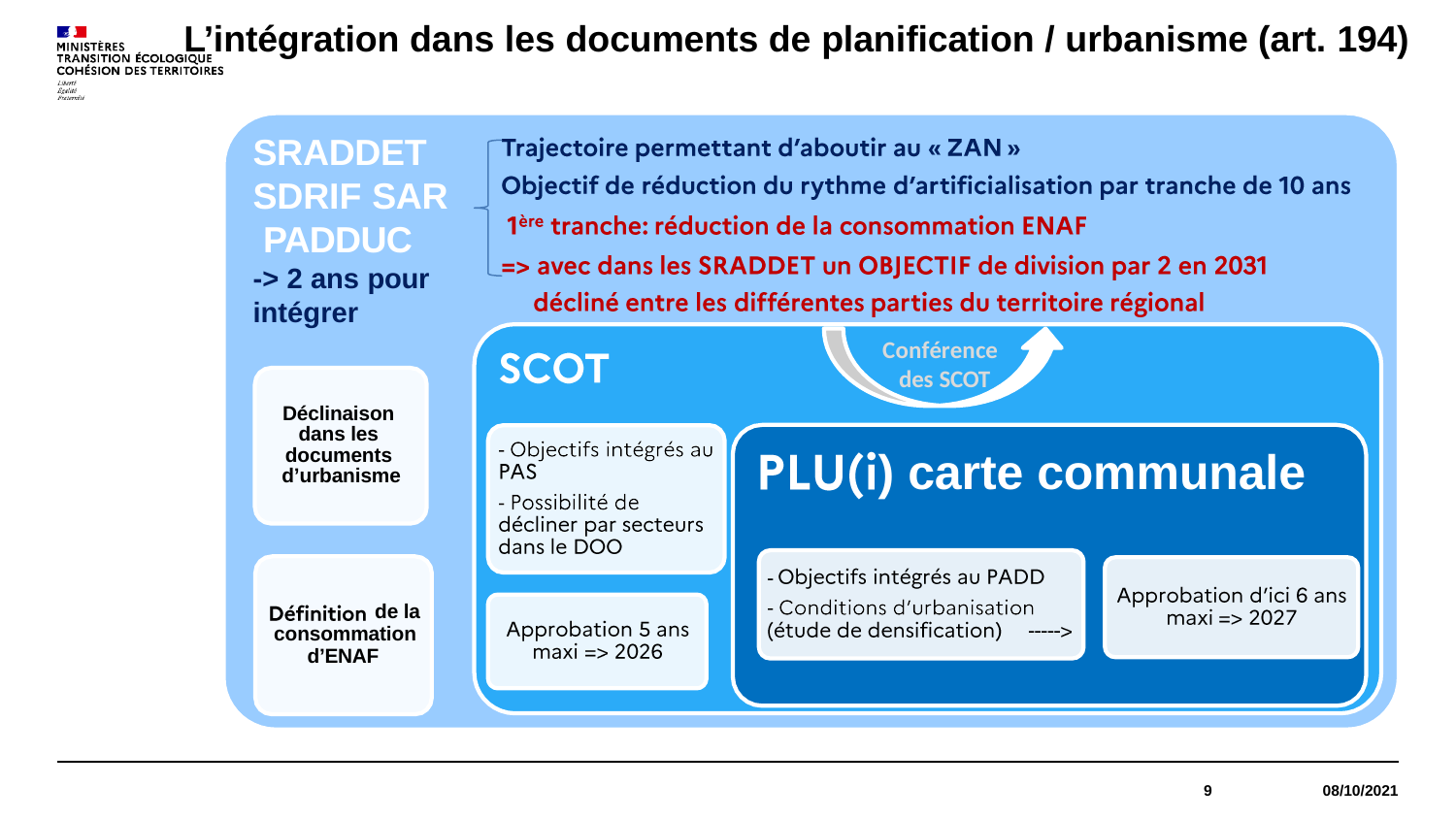

# L’intégration dans les documents de planification / urbanisme (art. 194)

SRADDET  SDRIF SAR  PADDUC
-> 2 ans pour
intégrer

Conférence  des SCOT
Déclinaison  dans les  documents  d’urbanisme
) carte communale

de la
consommation
d’ENAF
9
08/10/2021